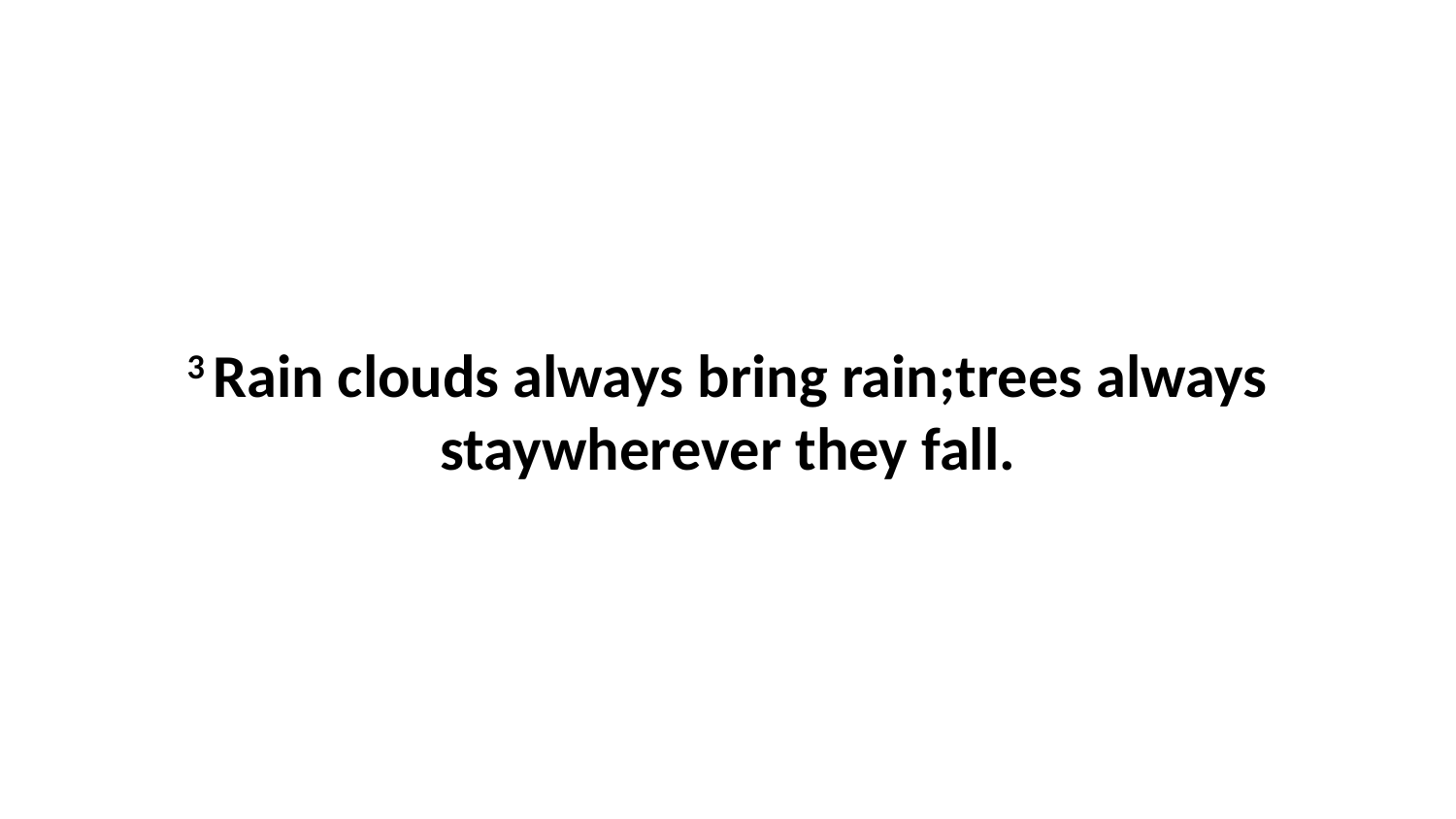

3 Rain clouds always bring rain;trees always staywherever they fall.